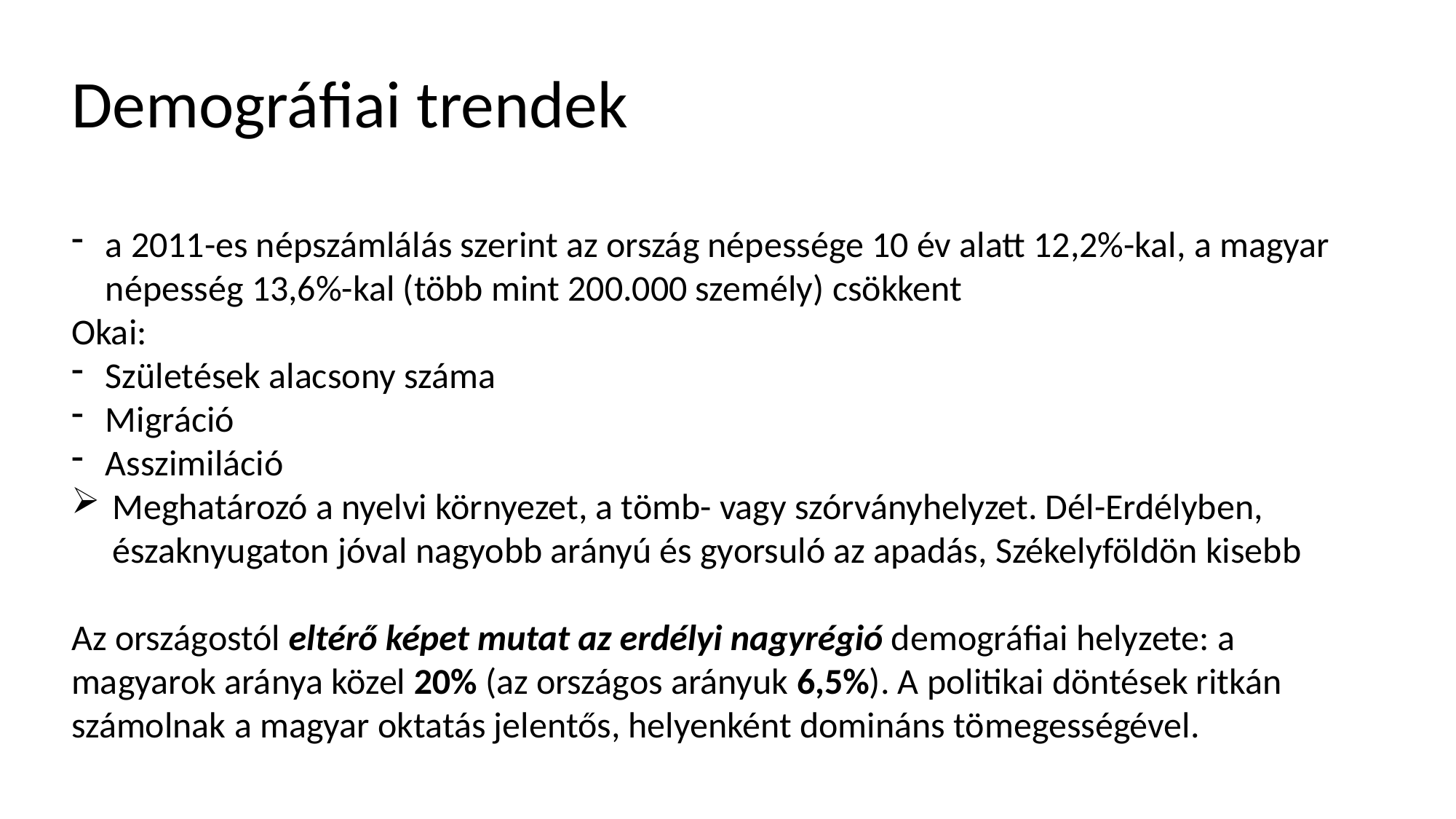

Demográfiai trendek

a 2011-es népszámlálás szerint az ország népessége 10 év alatt 12,2%-kal, a magyar népesség 13,6%-kal (több mint 200.000 személy) csökkent
Okai:
Születések alacsony száma
Migráció
Asszimiláció
Meghatározó a nyelvi környezet, a tömb- vagy szórványhelyzet. Dél-Erdélyben, északnyugaton jóval nagyobb arányú és gyorsuló az apadás, Székelyföldön kisebb

Az országostól eltérő képet mutat az erdélyi nagyrégió demográfiai helyzete: a magyarok aránya közel 20% (az országos arányuk 6,5%). A politikai döntések ritkán számolnak a magyar oktatás jelentős, helyenként domináns tömegességével.